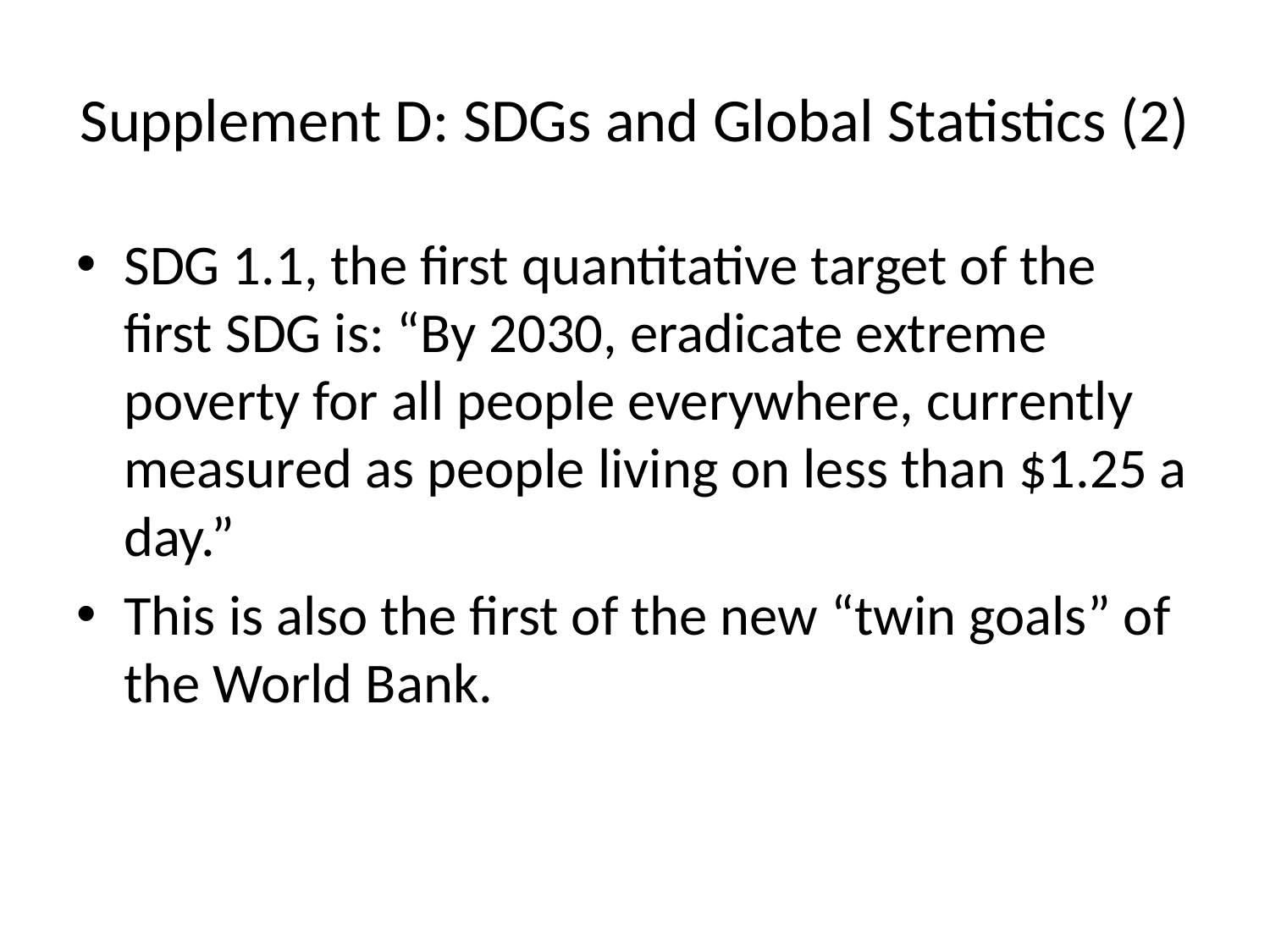

# Supplement D: SDGs and Global Statistics (2)
SDG 1.1, the first quantitative target of the first SDG is: “By 2030, eradicate extreme poverty for all people everywhere, currently measured as people living on less than $1.25 a day.”
This is also the first of the new “twin goals” of the World Bank.